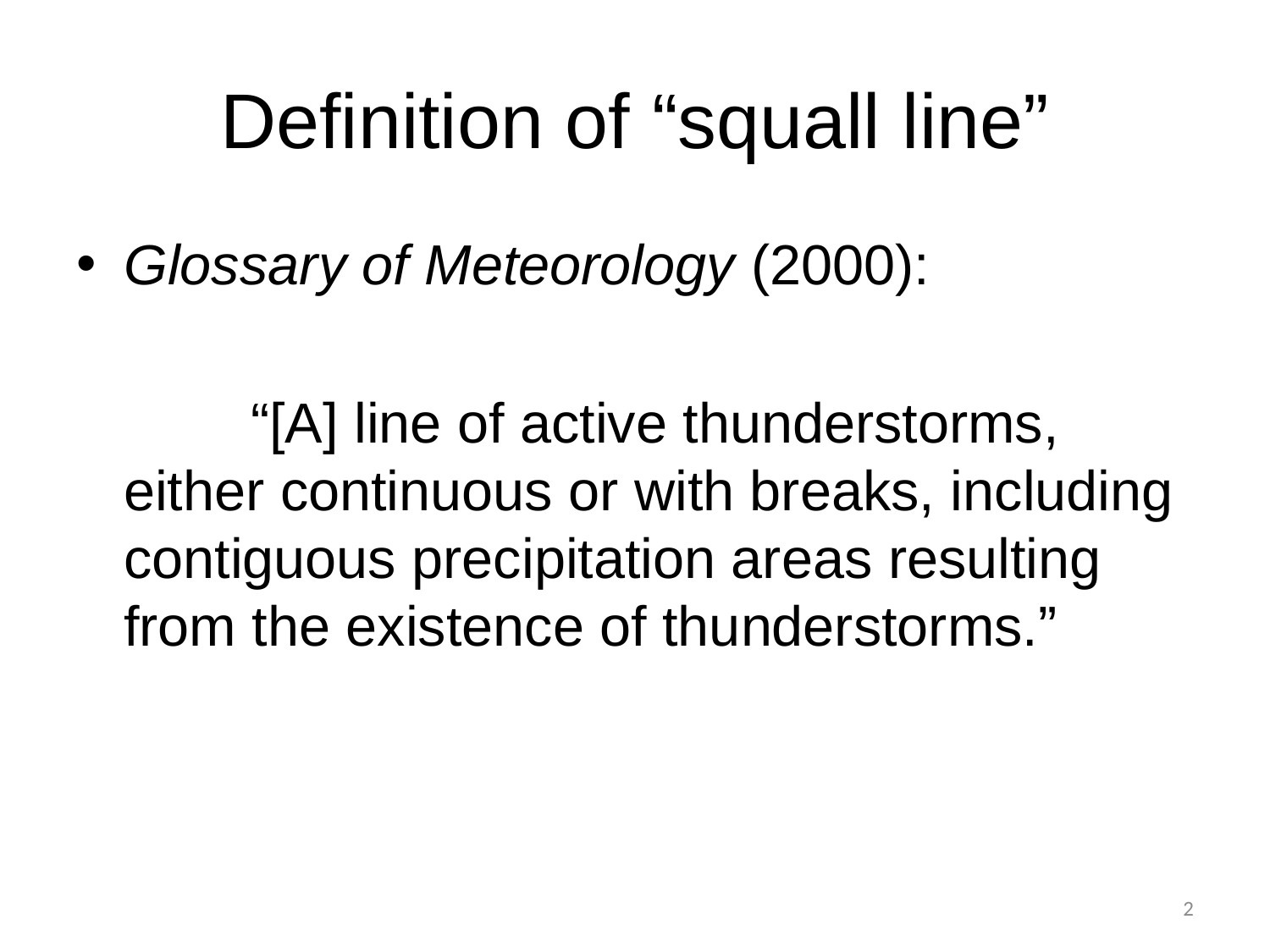

# Definition of “squall line”
Glossary of Meteorology (2000):

		“[A] line of active thunderstorms, either continuous or with breaks, including contiguous precipitation areas resulting from the existence of thunderstorms.”
2